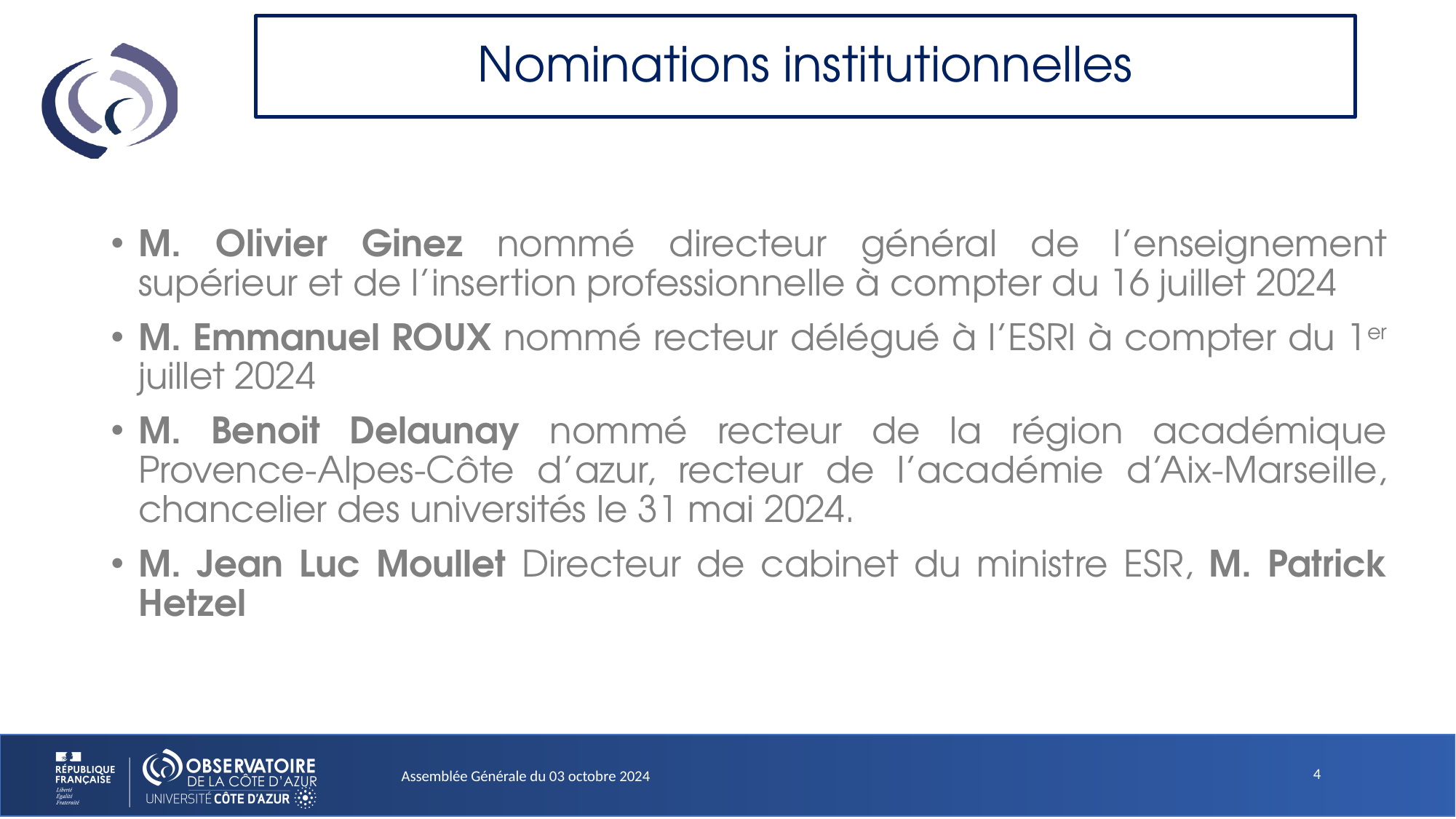

# Nominations institutionnelles

M. Olivier Ginez nommé directeur général de l’enseignement supérieur et de l’insertion professionnelle à compter du 16 juillet 2024
M. Emmanuel ROUX nommé recteur délégué à l’ESRI à compter du 1er juillet 2024
M. Benoit Delaunay nommé recteur de la région académique Provence-Alpes-Côte d’azur, recteur de l’académie d’Aix-Marseille, chancelier des universités le 31 mai 2024.
M. Jean Luc Moullet Directeur de cabinet du ministre ESR, M. Patrick Hetzel

Assemblée Générale du 03 octobre 2024